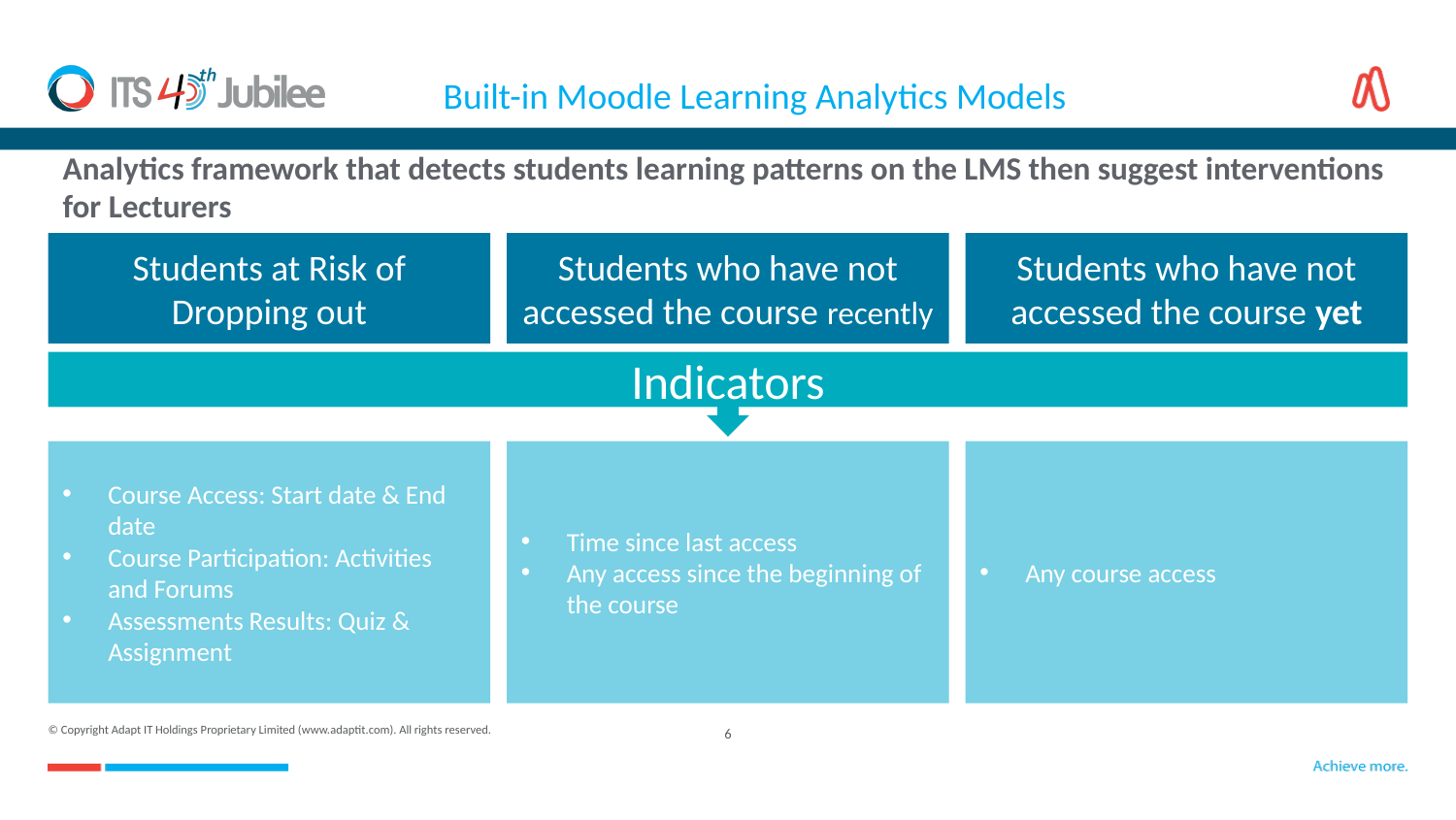

Built-in Moodle Learning Analytics Models

Analytics framework that detects students learning patterns on the LMS then suggest interventions for Lecturers
Students who have not accessed the course yet
Students who have not accessed the course recently
Students at Risk of Dropping out
Indicators
Course Access: Start date & End date
Course Participation: Activities and Forums
Assessments Results: Quiz & Assignment
Time since last access
Any access since the beginning of the course
Any course access